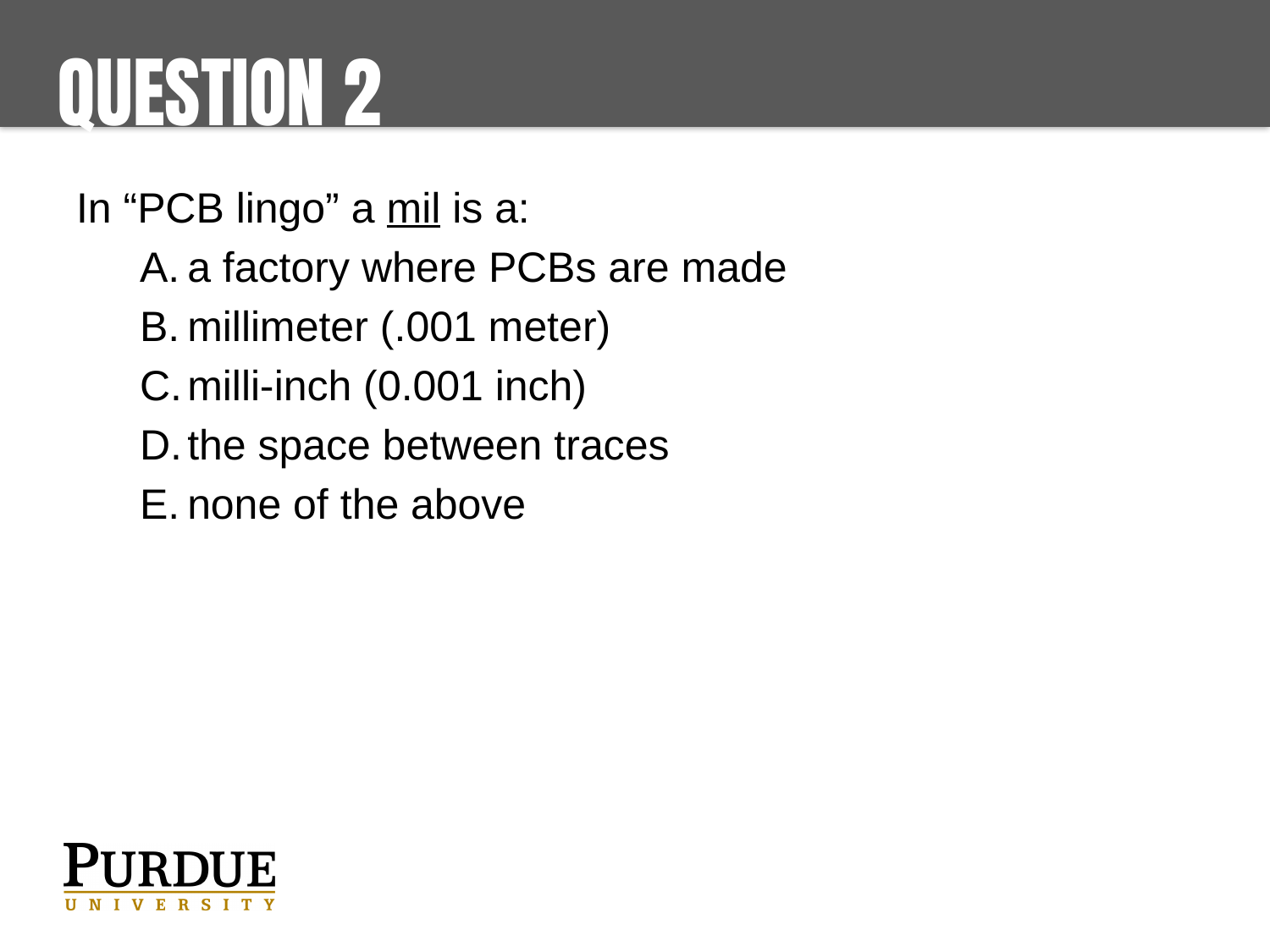

# Question 2
In “PCB lingo” a mil is a:
a factory where PCBs are made
millimeter (.001 meter)
milli-inch (0.001 inch)
the space between traces
none of the above